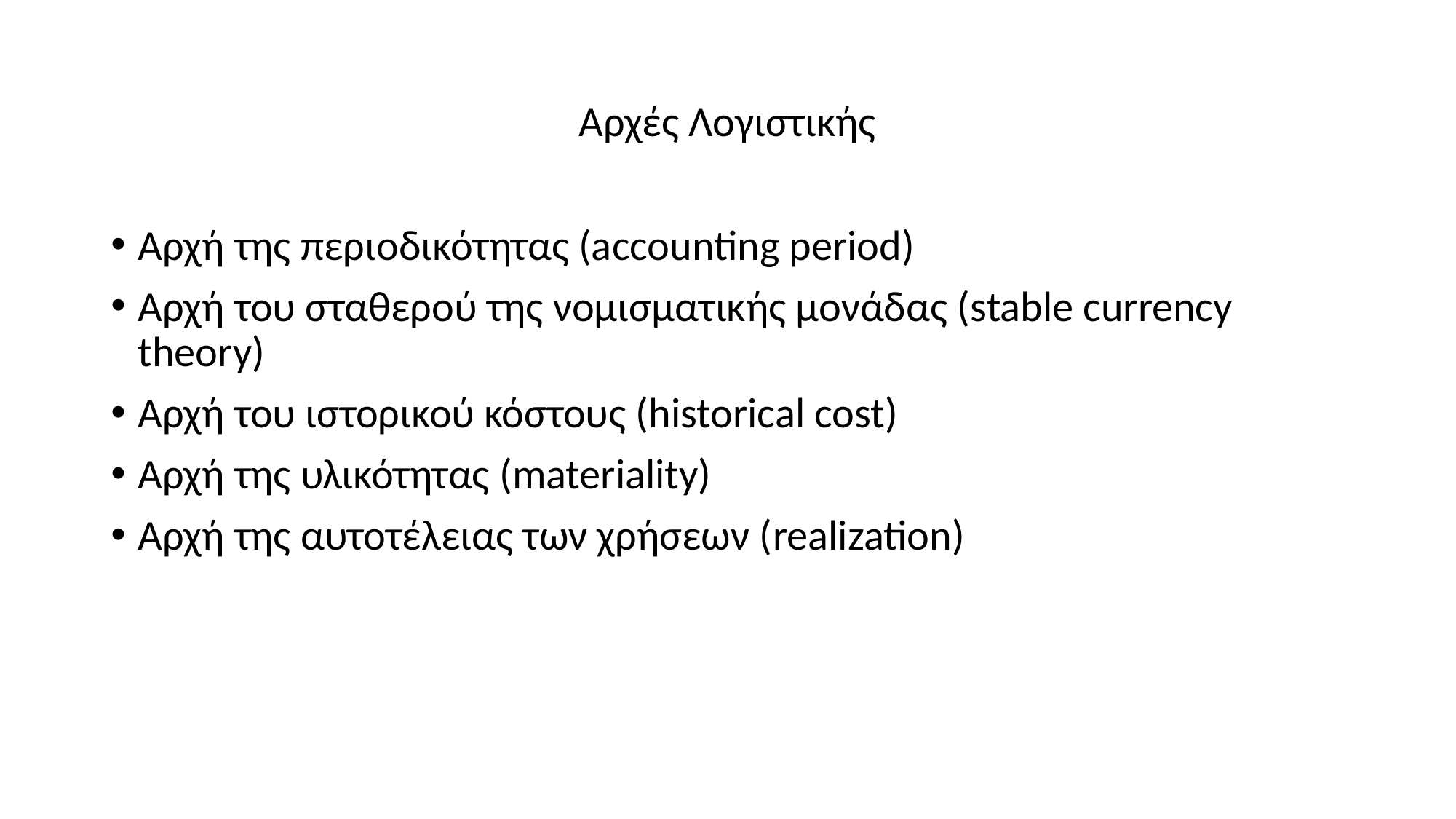

# Αρχές Λογιστικής
Αρχή της περιοδικότητας (accounting period)
Αρχή του σταθερού της νομισματικής μονάδας (stable currency theory)
Αρχή του ιστορικού κόστους (historical cost)
Αρχή της υλικότητας (materiality)
Αρχή της αυτοτέλειας των χρήσεων (realization)